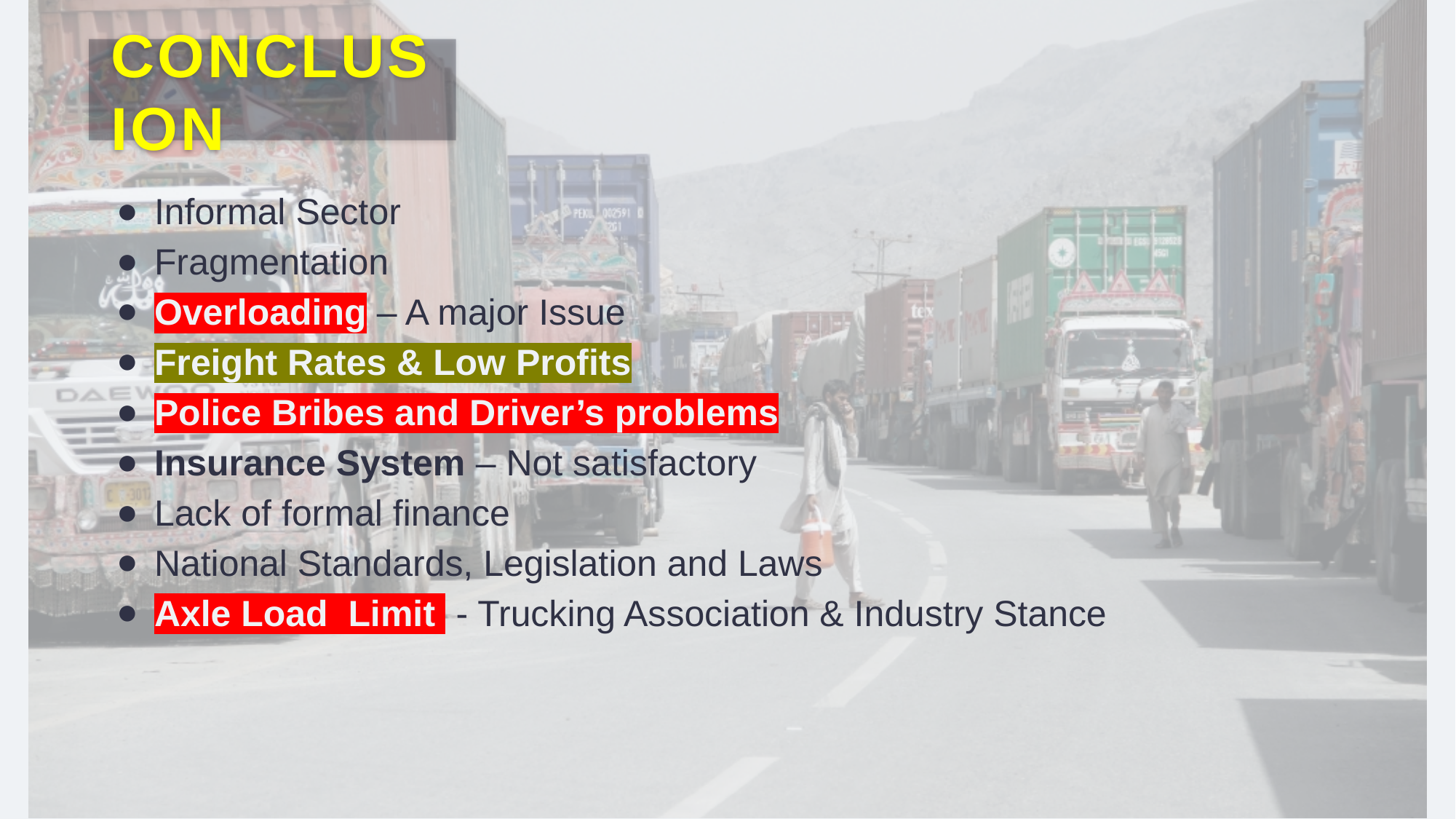

Conclusion
Informal Sector
Fragmentation
Overloading – A major Issue
Freight Rates & Low Profits
Police Bribes and Driver’s problems
Insurance System – Not satisfactory
Lack of formal finance
National Standards, Legislation and Laws
Axle Load  Limit  - Trucking Association & Industry Stance